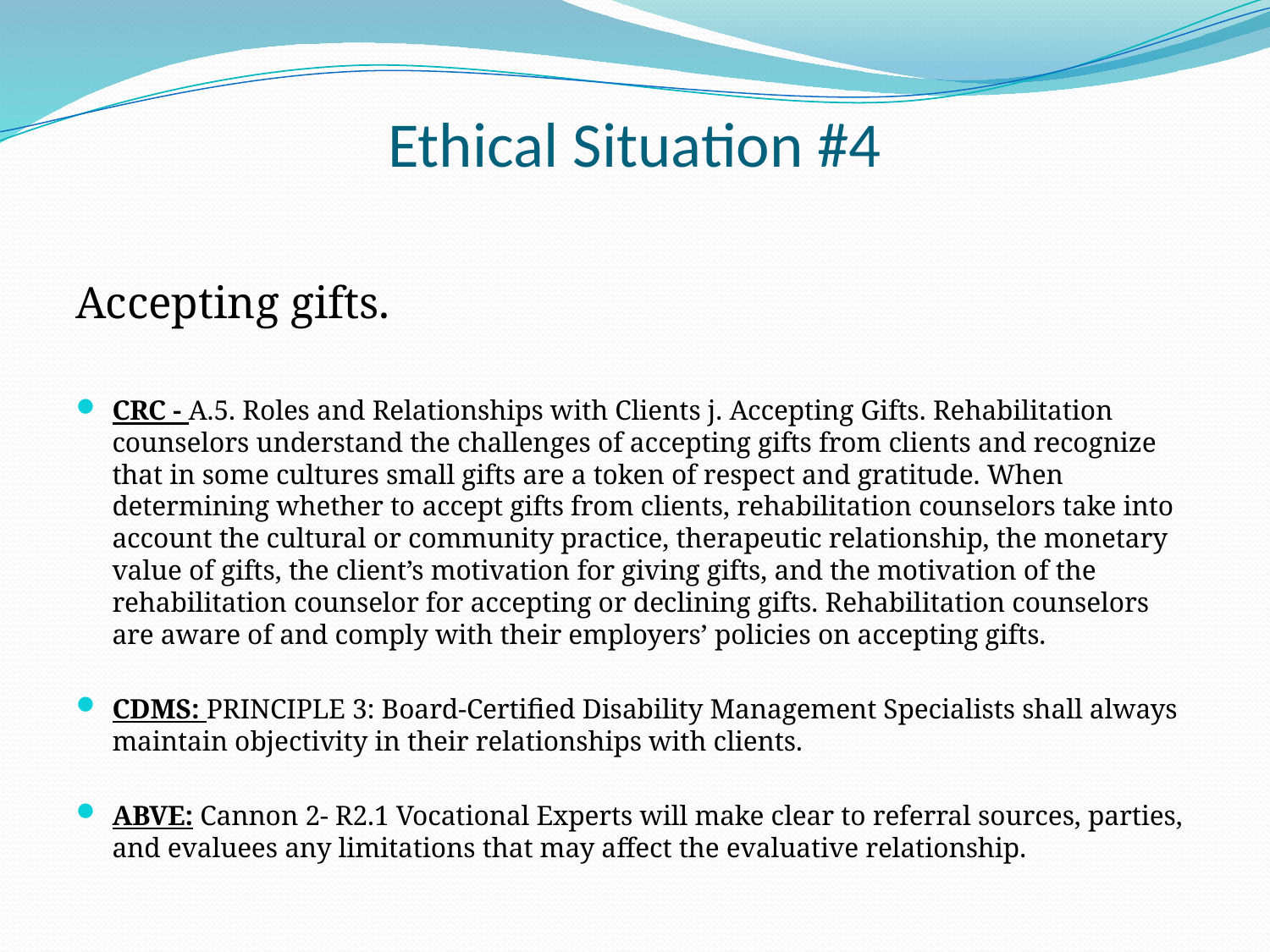

# Ethical Situation #4
Accepting gifts.

CRC - A.5. Roles and Relationships with Clients j. Accepting Gifts. Rehabilitation counselors understand the challenges of accepting gifts from clients and recognize that in some cultures small gifts are a token of respect and gratitude. When determining whether to accept gifts from clients, rehabilitation counselors take into account the cultural or community practice, therapeutic relationship, the monetary value of gifts, the client’s motivation for giving gifts, and the motivation of the rehabilitation counselor for accepting or declining gifts. Rehabilitation counselors are aware of and comply with their employers’ policies on accepting gifts.

CDMS: PRINCIPLE 3: Board-Certified Disability Management Specialists shall always maintain objectivity in their relationships with clients.

ABVE: Cannon 2- R2.1 Vocational Experts will make clear to referral sources, parties, and evaluees any limitations that may affect the evaluative relationship.